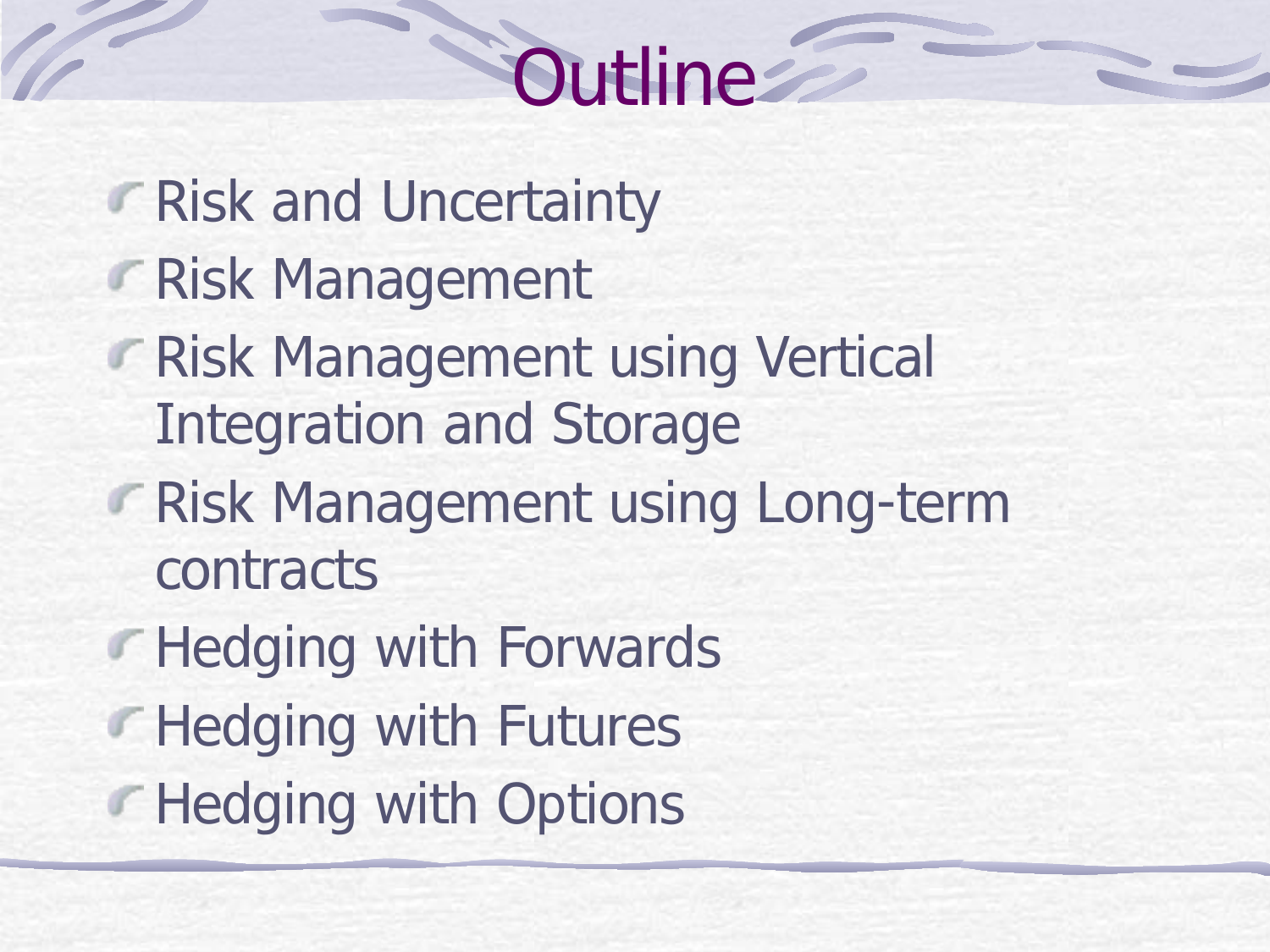

# Outline

Risk and Uncertainty
Risk Management
Risk Management using Vertical Integration and Storage
Risk Management using Long-term contracts
Hedging with Forwards
Hedging with Futures
Hedging with Options